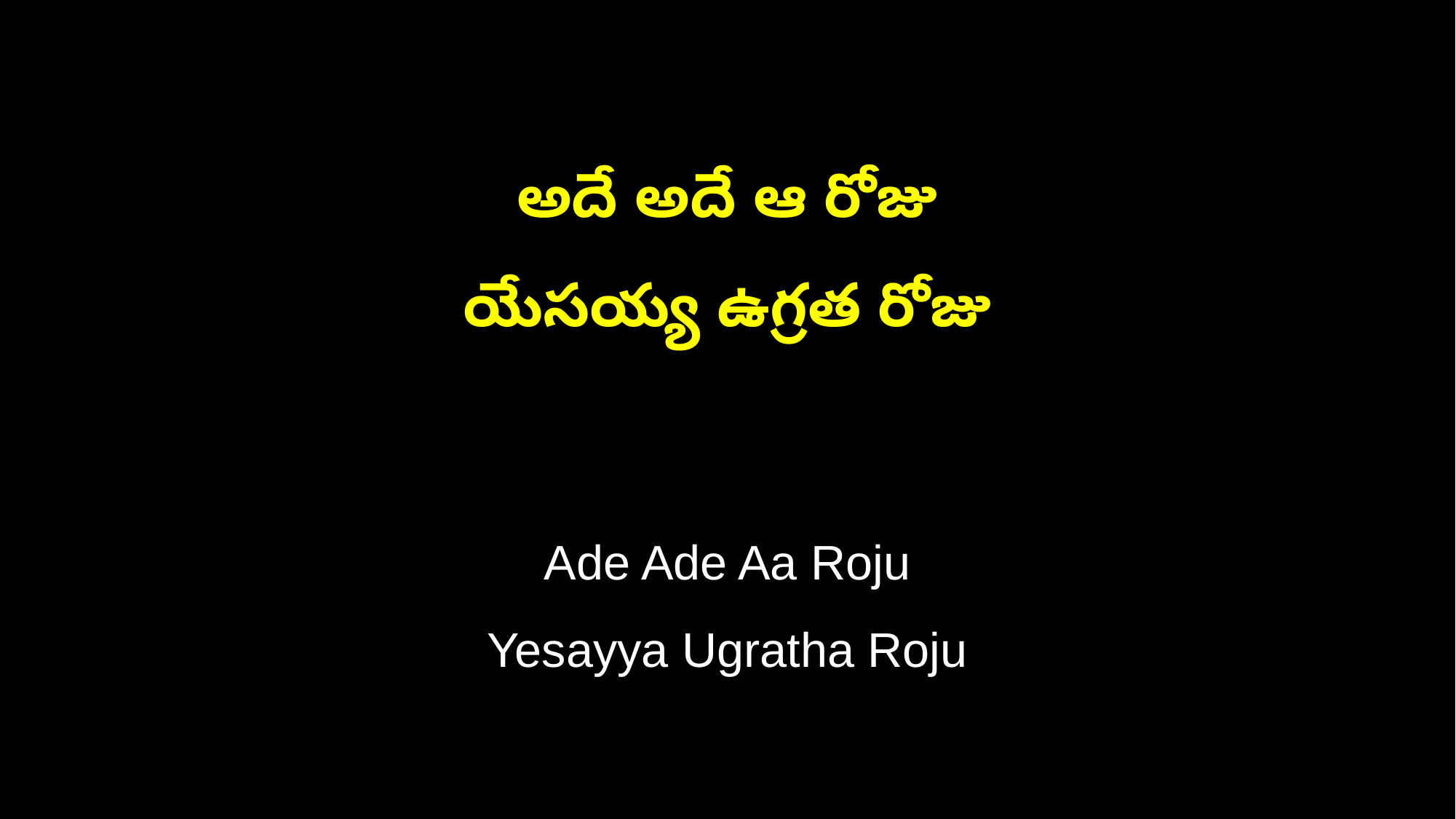

అదే అదే ఆ రోజు
యేసయ్య ఉగ్రత రోజు
Ade Ade Aa Roju
Yesayya Ugratha Roju